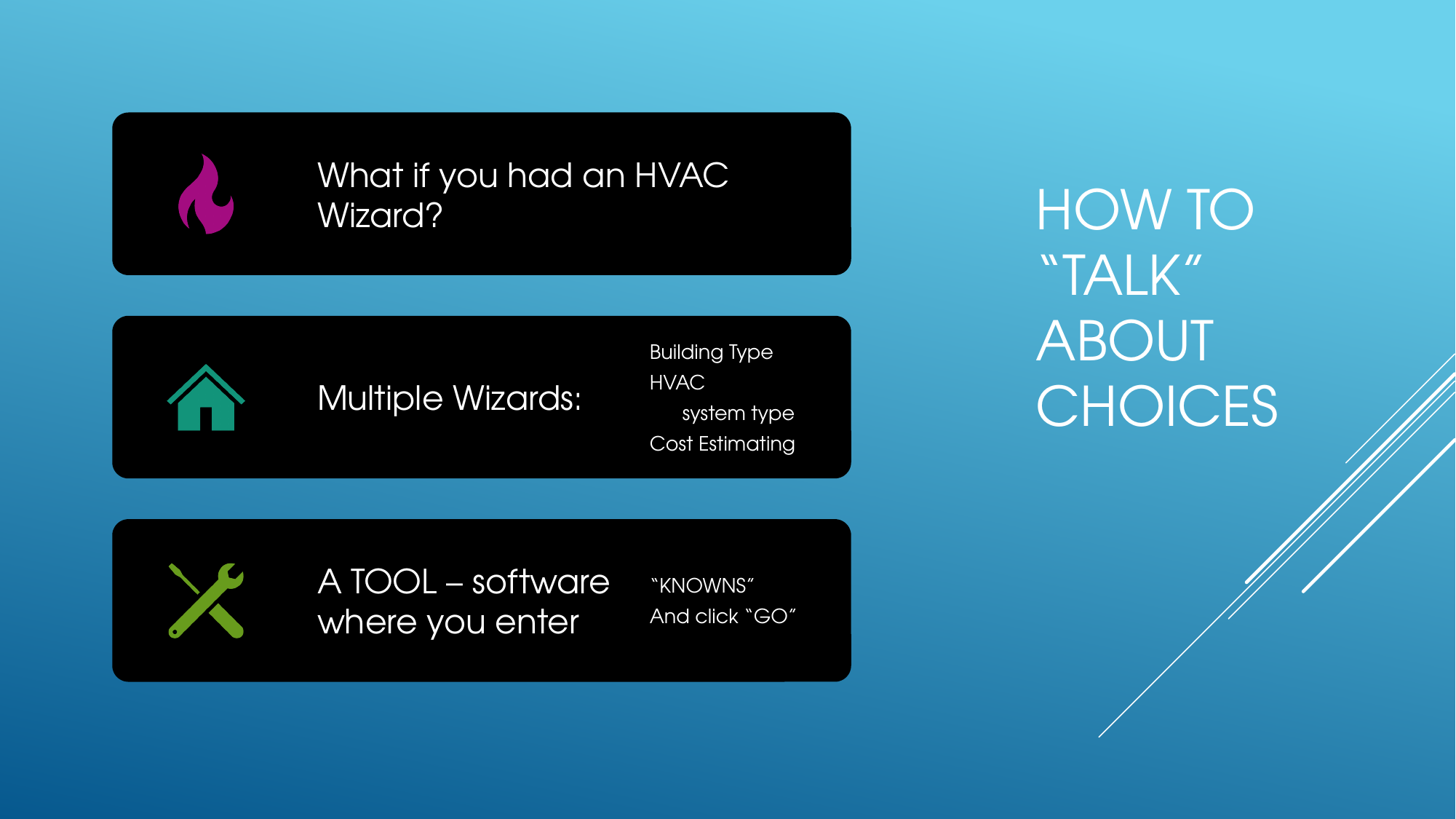

What if you had an HVAC Wizard?
Multiple Wizards:
Building Type
HVAC
      system type
Cost Estimating
A TOOL – software where you enter
“KNOWNS”
And click “GO”
# How to “talk” about CHOICES